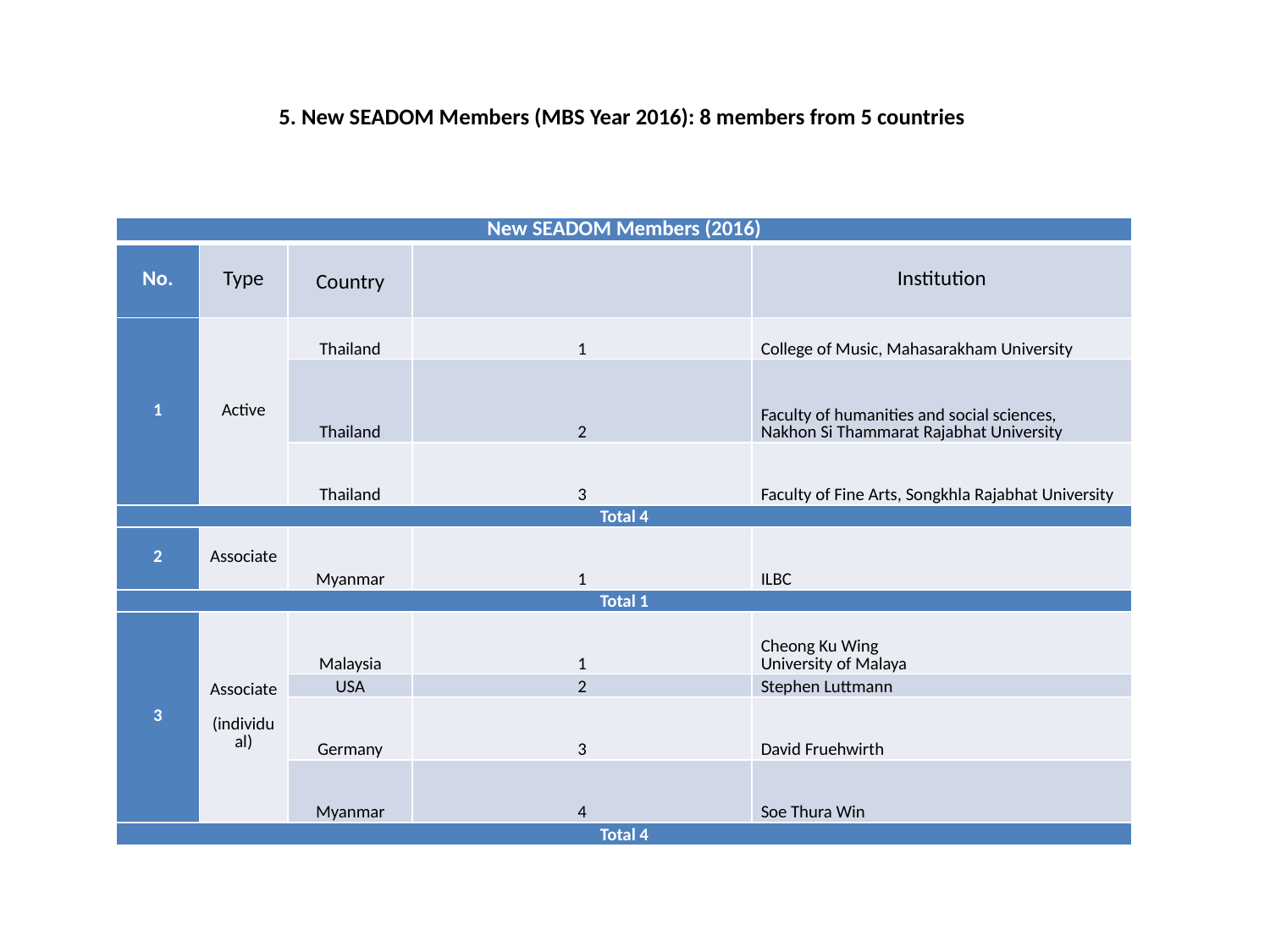

# 5. New SEADOM Members (MBS Year 2016): 8 members from 5 countries
| New SEADOM Members (2016) |  |  |  |  |
| --- | --- | --- | --- | --- |
| No. | Type | Country |  | Institution |
| 1 | Active | Thailand | 1 | College of Music, Mahasarakham University |
|  |  | Thailand | 2 | Faculty of humanities and social sciences, Nakhon Si Thammarat Rajabhat University |
|  |  | Thailand | 3 | Faculty of Fine Arts, Songkhla Rajabhat University |
| Total 4 |  |  |  |  |
| 2 | Associate | Myanmar | 1 | ILBC |
| Total 1 |  |  |  |  |
| 3 | Associate (individual) | Malaysia | 1 | Cheong Ku Wing University of Malaya |
|  |  | USA | 2 | Stephen Luttmann |
|  |  | Germany | 3 | David Fruehwirth |
|  |  | Myanmar | 4 | Soe Thura Win |
| Total 4 |  |  |  |  |